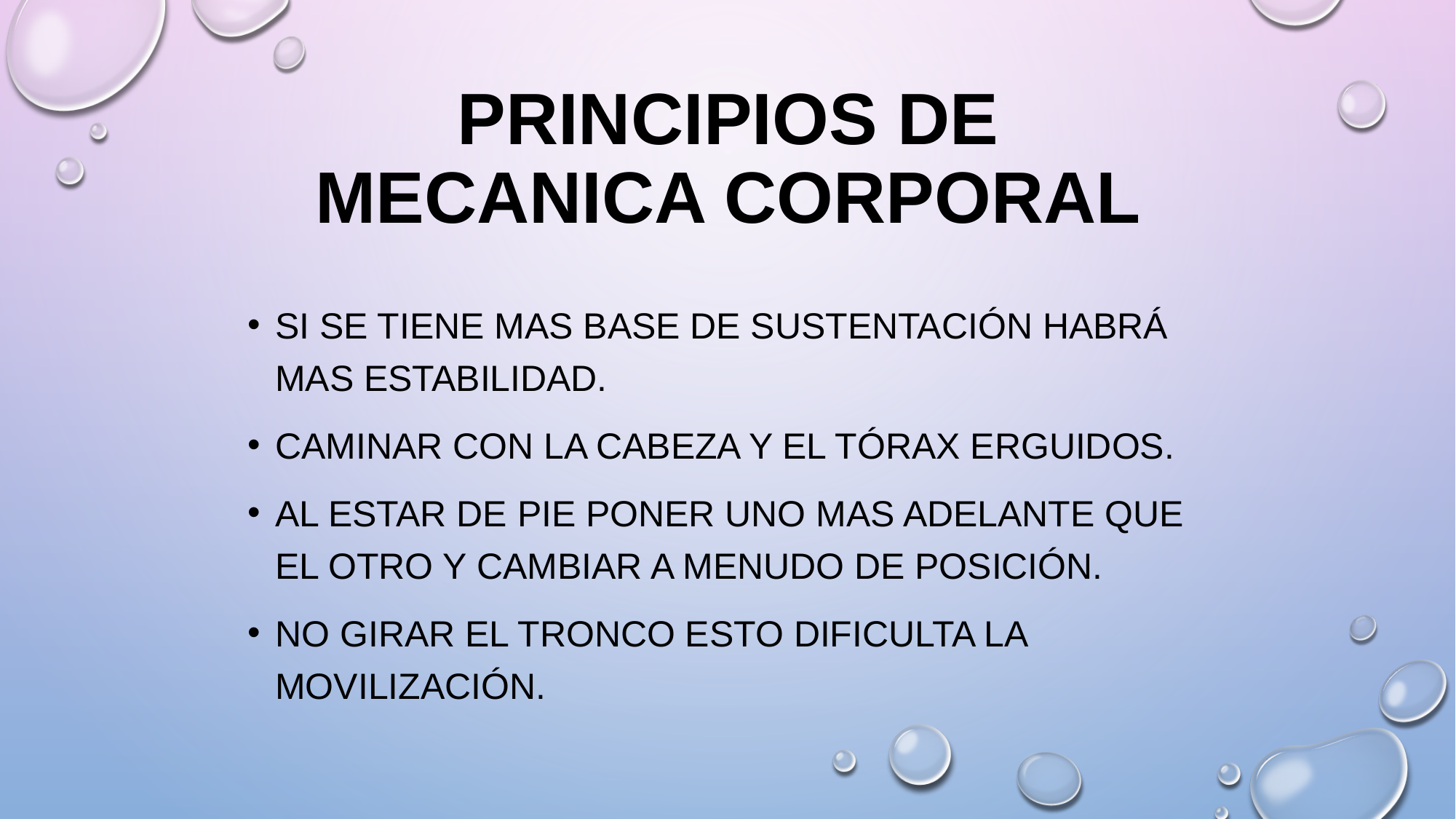

# PRINCIPIOS DE MECANICA CORPORAL
Si se tiene mas base de sustentación habrá mas estabilidad.
Caminar con la cabeza y el tórax erguidos.
Al estar de pie poner uno mas adelante que el otro y cambiar a menudo de posición.
No girar el tronco esto dificulta la movilización.